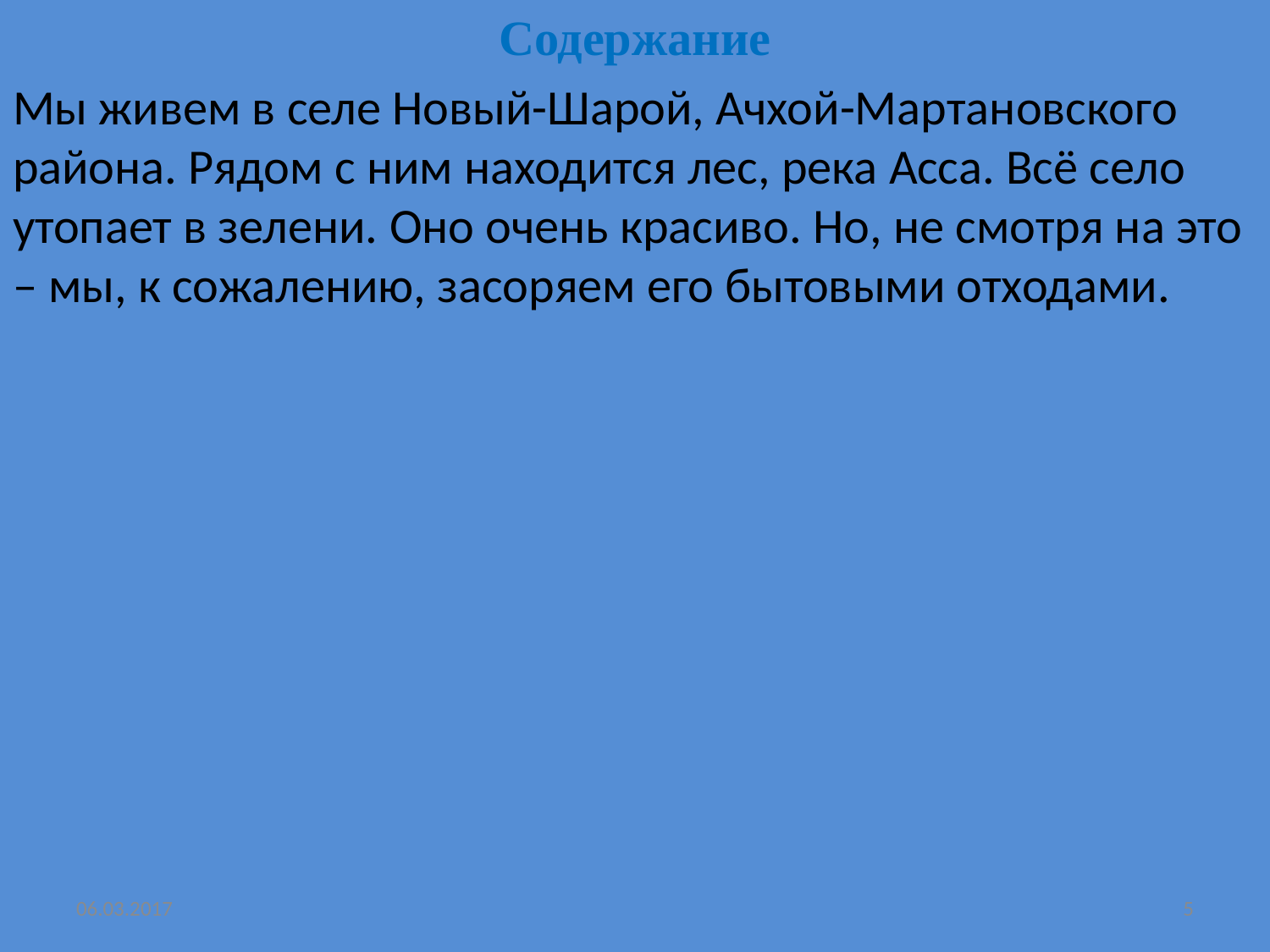

Содержание
Мы живем в селе Новый-Шарой, Ачхой-Мартановского района. Рядом с ним находится лес, река Асса. Всё село утопает в зелени. Оно очень красиво. Но, не смотря на это – мы, к сожалению, засоряем его бытовыми отходами.
06.03.2017
5